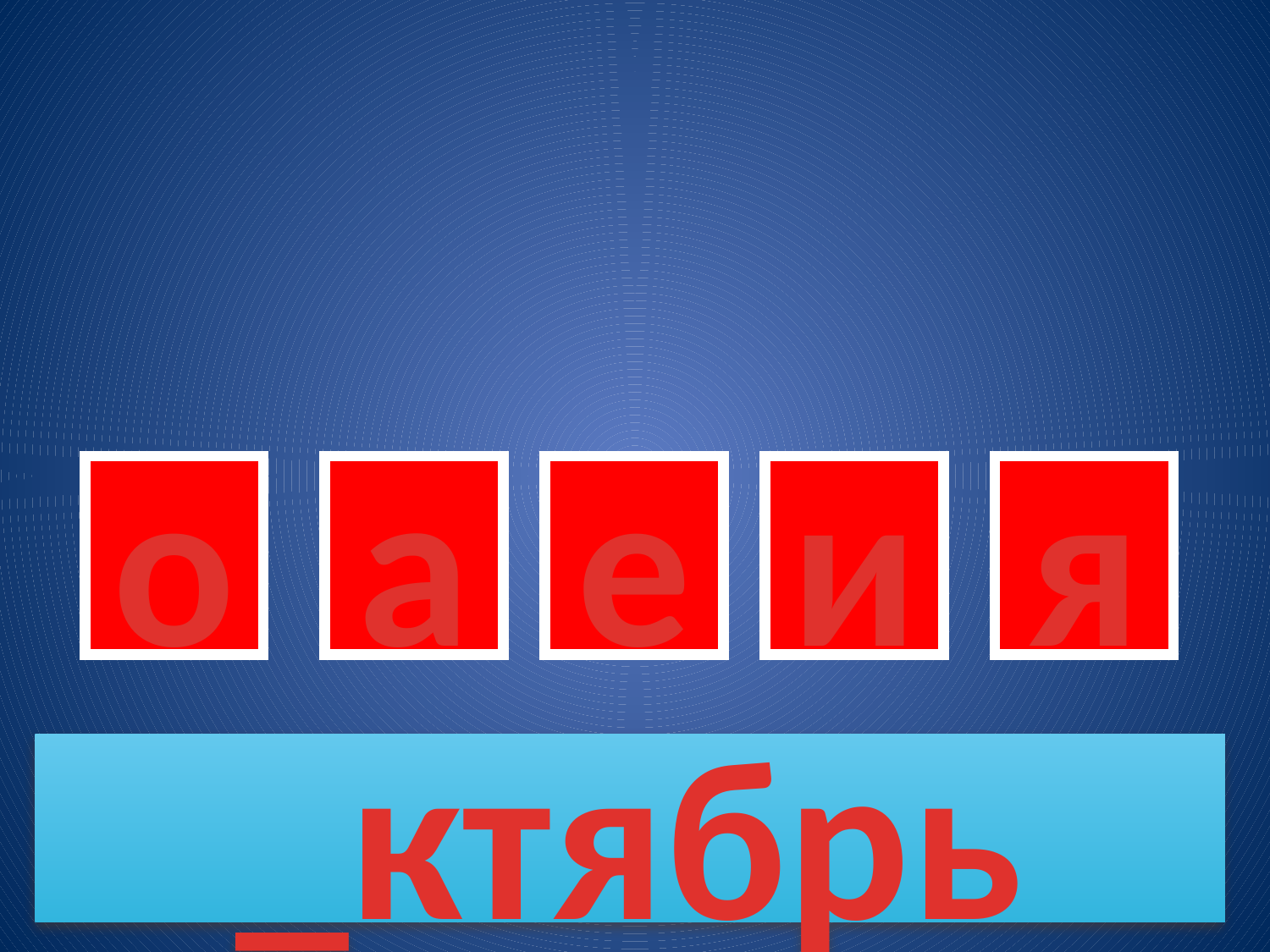

о
а
е
и
я
_ктябрь
52